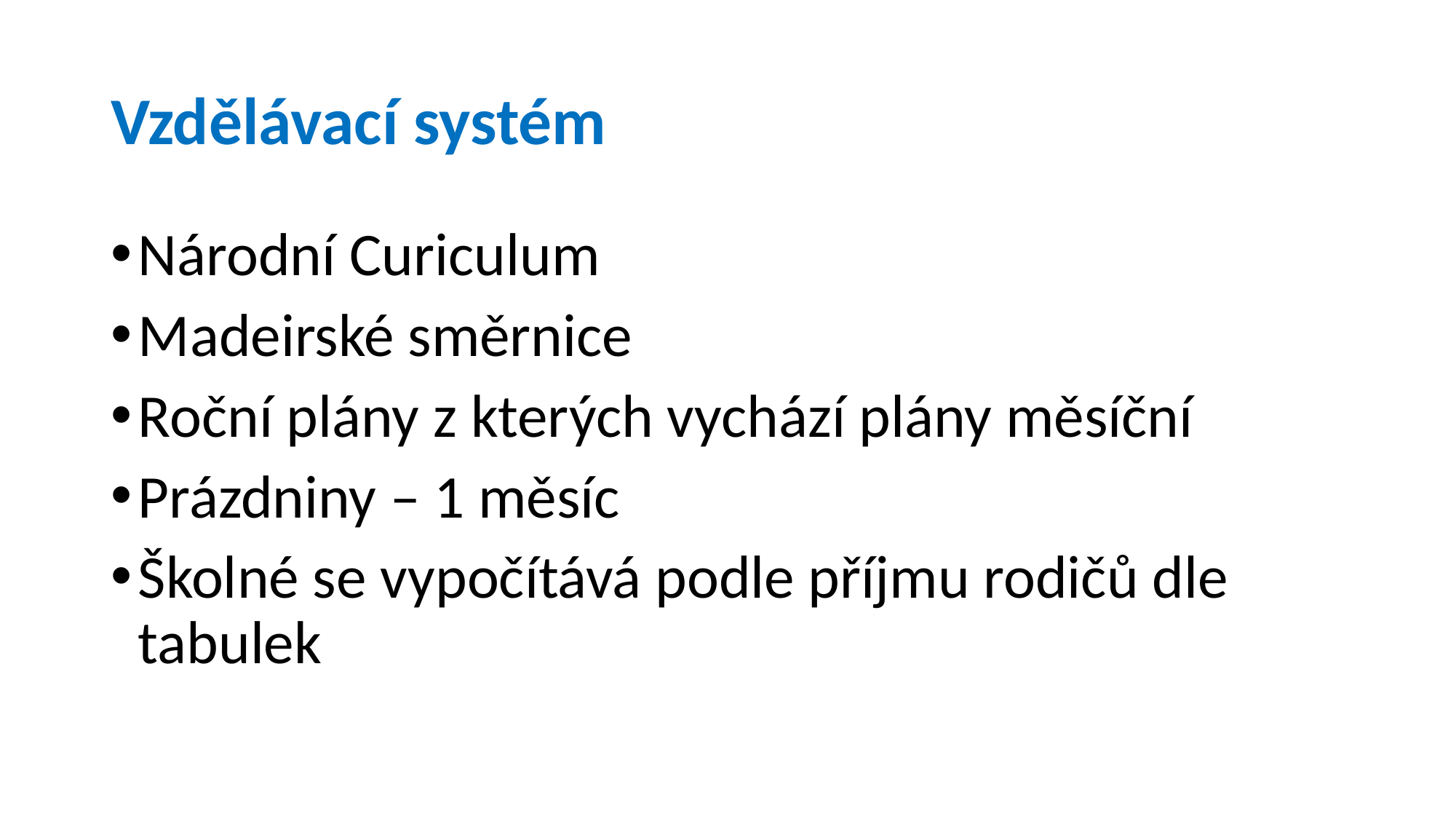

# Vzdělávací systém
Národní Curiculum
Madeirské směrnice
Roční plány z kterých vychází plány měsíční
Prázdniny – 1 měsíc
Školné se vypočítává podle příjmu rodičů dle tabulek